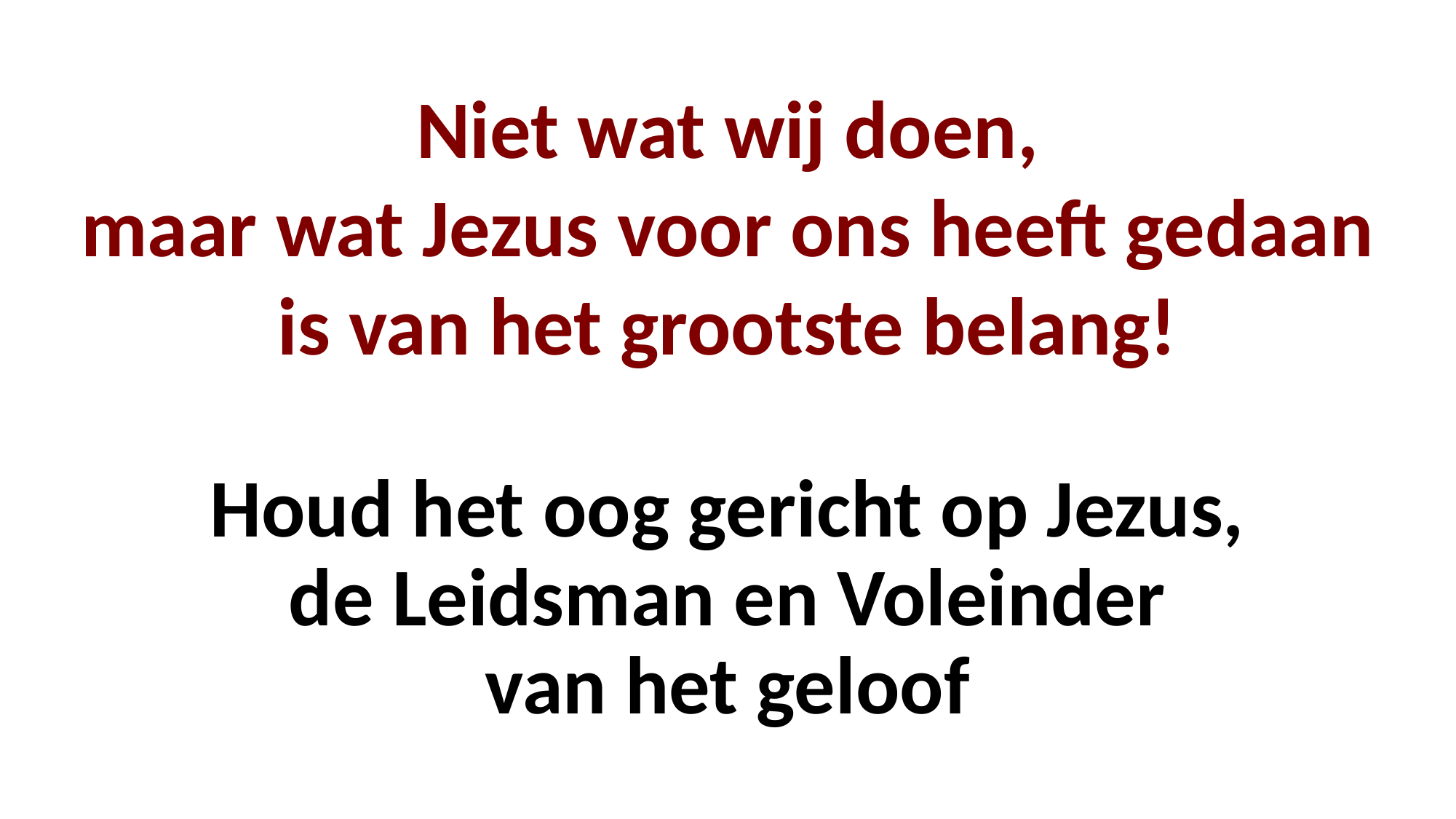

Niet wat wij doen,
maar wat Jezus voor ons heeft gedaan
is van het grootste belang!
# Houd het oog gericht op Jezus, de Leidsman en Voleinder van het geloof